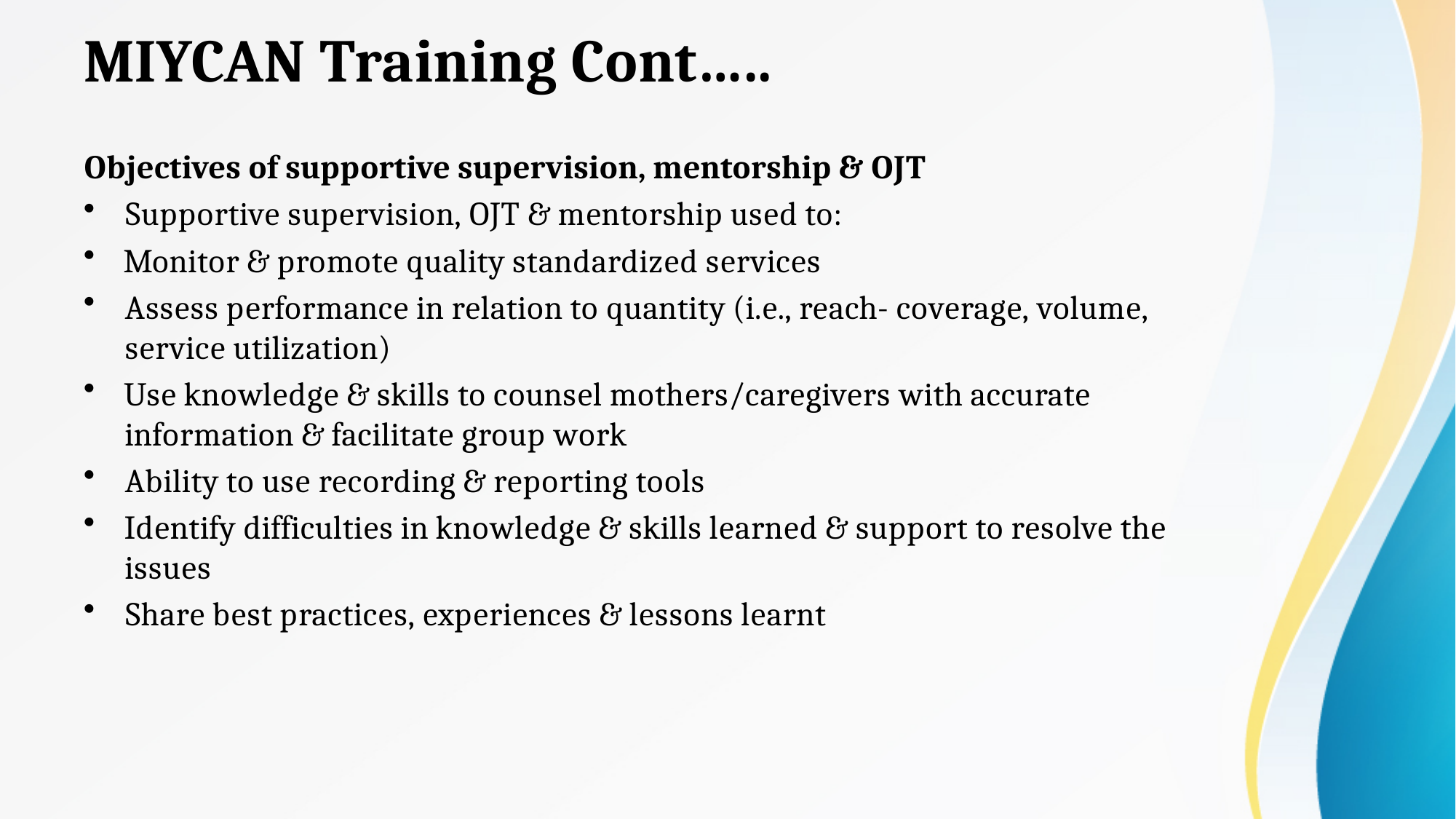

# MIYCAN Training Cont…..
Objectives of supportive supervision, mentorship & OJT
Supportive supervision, OJT & mentorship used to:
Monitor & promote quality standardized services
Assess performance in relation to quantity (i.e., reach- coverage, volume, service utilization)
Use knowledge & skills to counsel mothers/caregivers with accurate information & facilitate group work
Ability to use recording & reporting tools
Identify difficulties in knowledge & skills learned & support to resolve the issues
Share best practices, experiences & lessons learnt